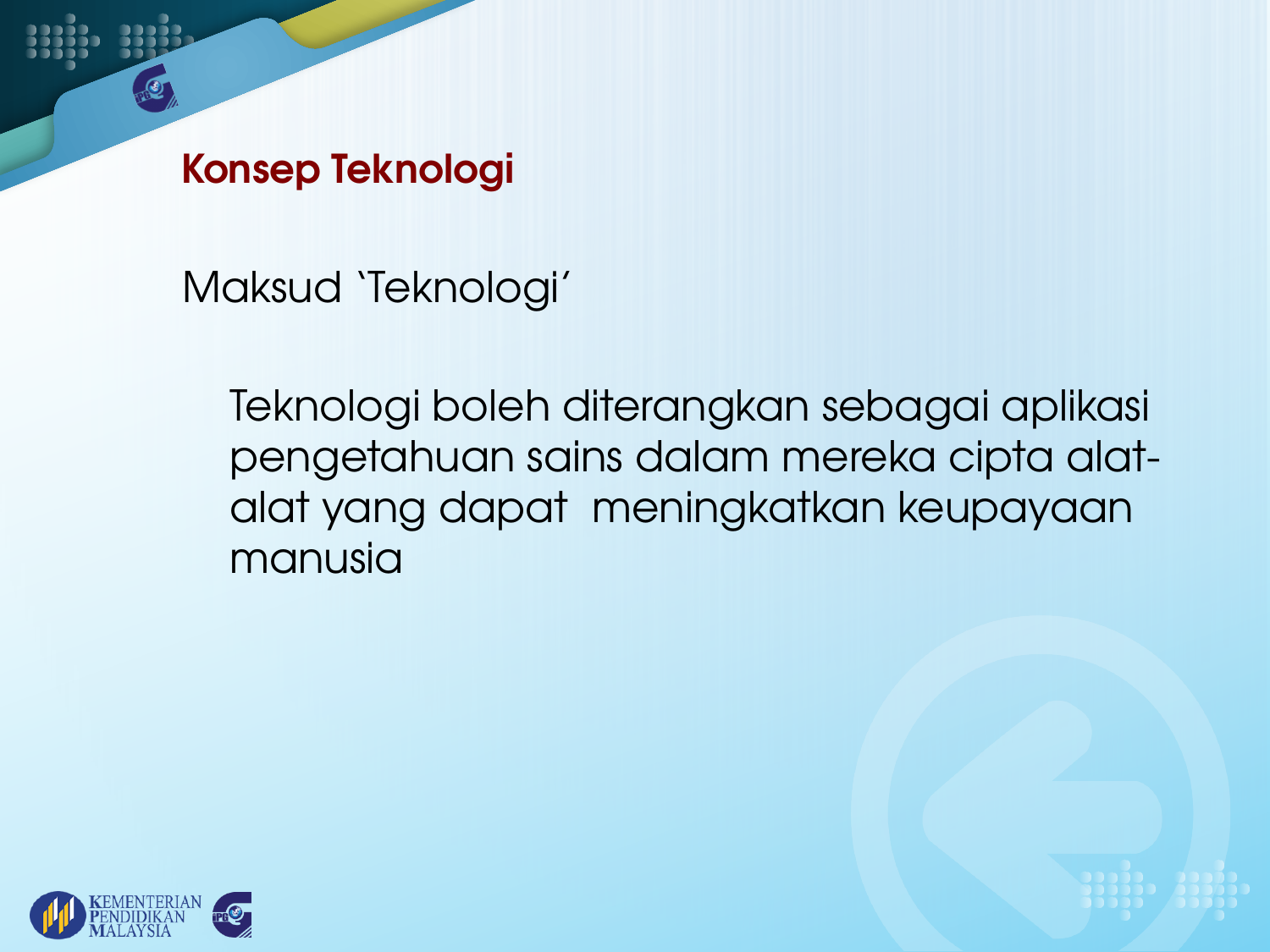

# Konsep Teknologi
Maksud ‘Teknologi’

	Teknologi boleh diterangkan sebagai aplikasi pengetahuan sains dalam mereka cipta alat-alat yang dapat  meningkatkan keupayaan manusia